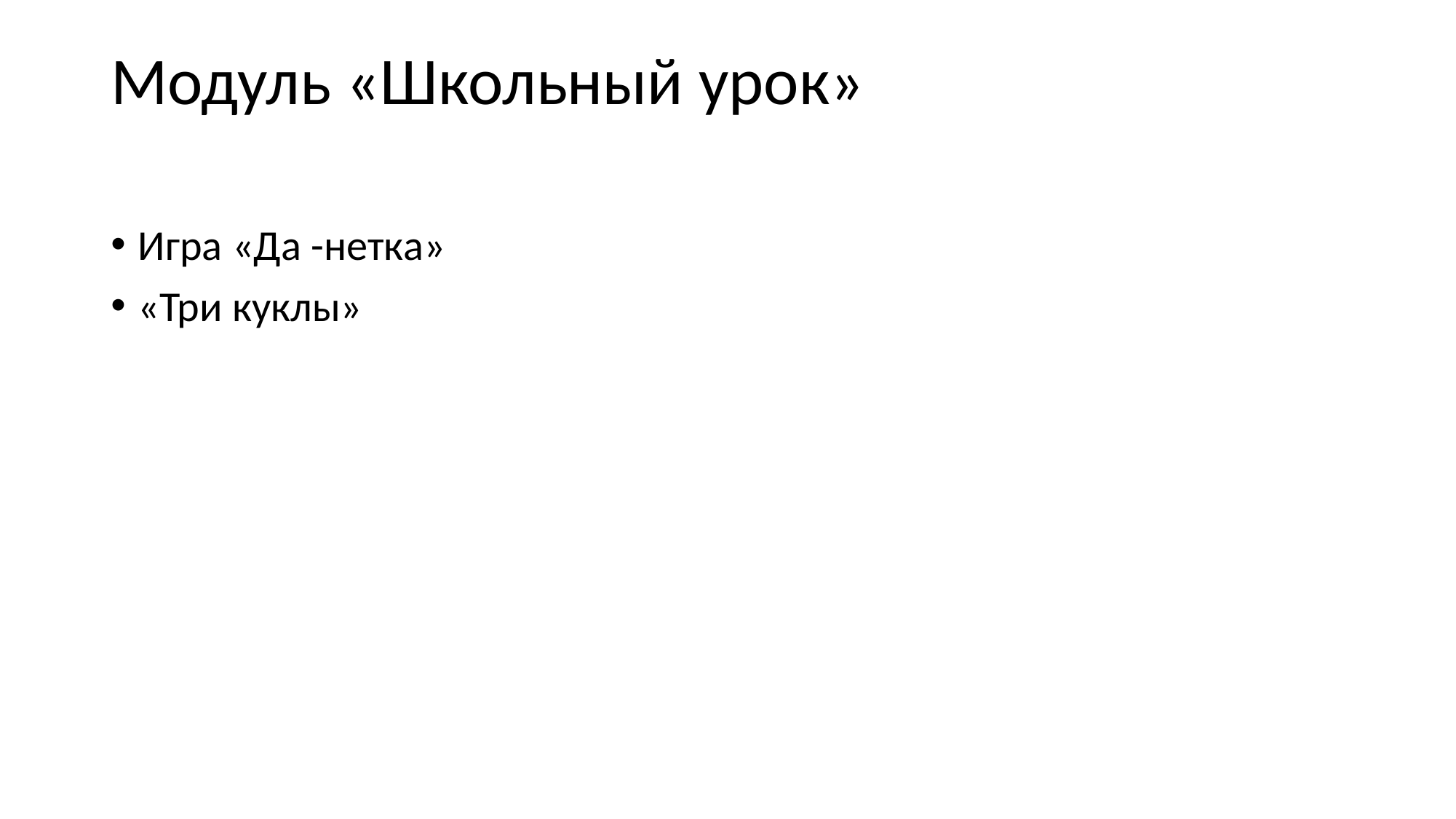

# Модуль «Школьный урок»
Игра «Да -нетка»
«Три куклы»